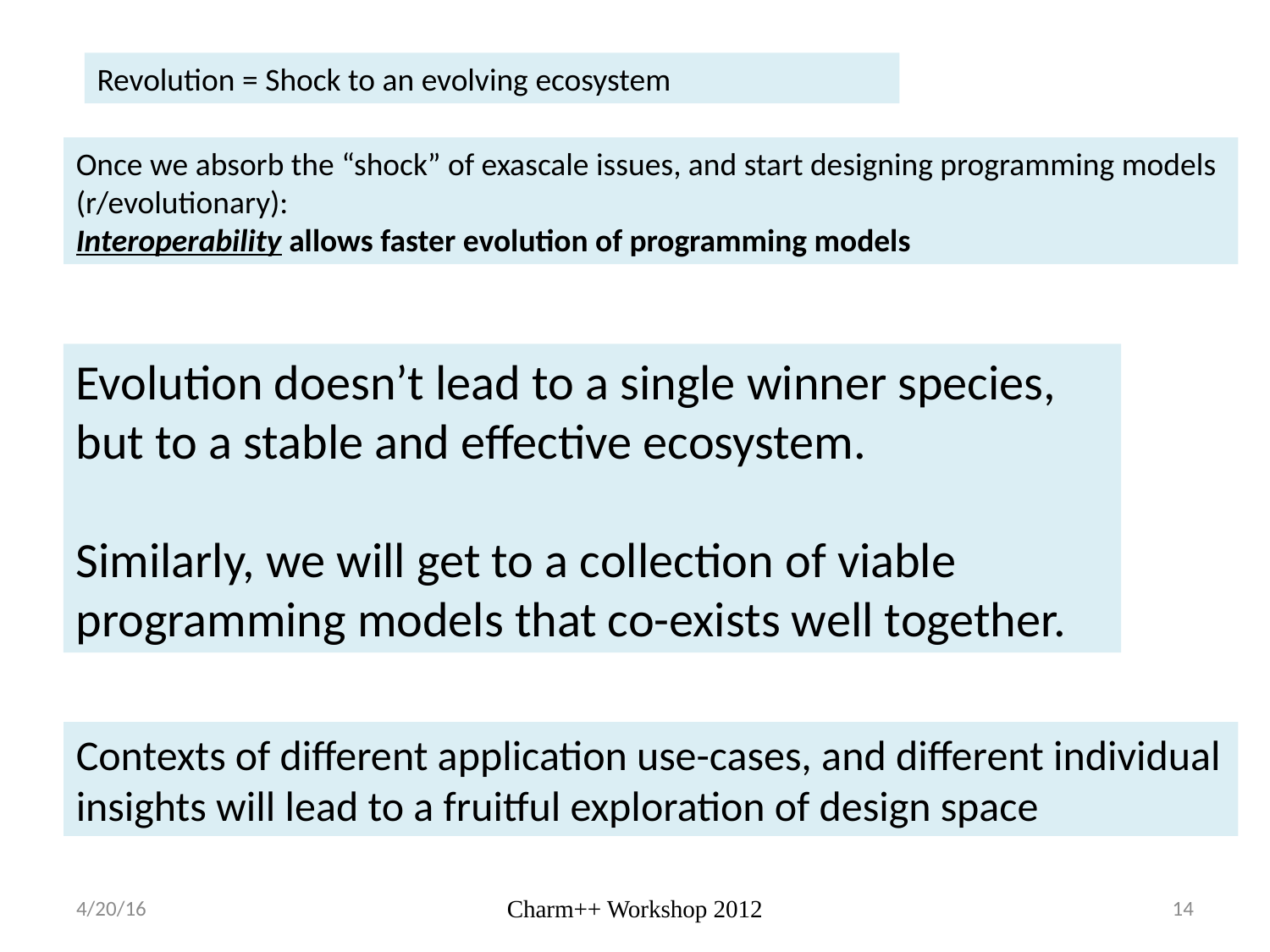

Revolution = Shock to an evolving ecosystem
Once we absorb the “shock” of exascale issues, and start designing programming models (r/evolutionary):
Interoperability allows faster evolution of programming models
Evolution doesn’t lead to a single winner species, but to a stable and effective ecosystem.

Similarly, we will get to a collection of viable programming models that co-exists well together.
Contexts of different application use-cases, and different individual insights will lead to a fruitful exploration of design space
4/20/16
Charm++ Workshop 2012
14